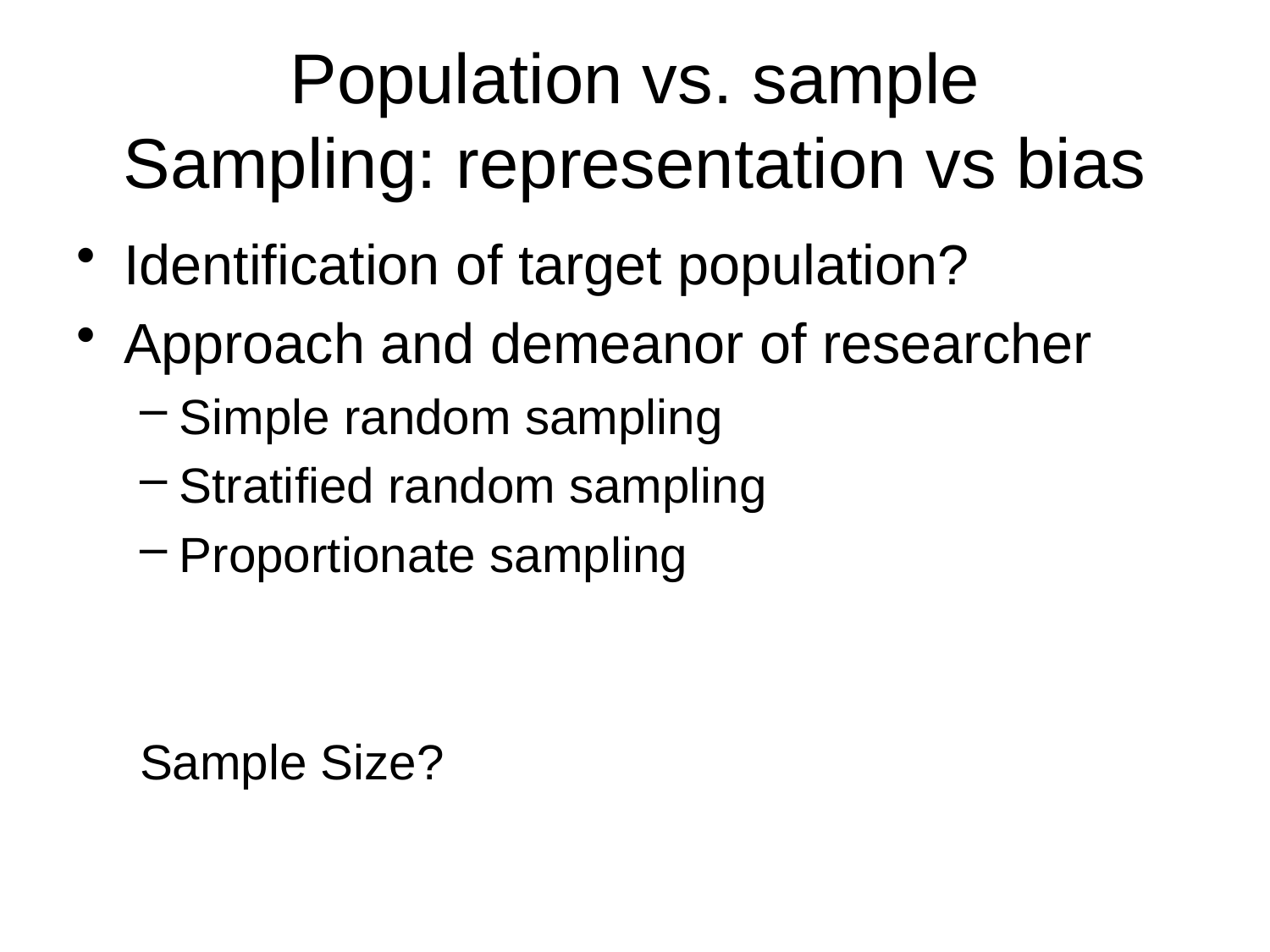

# Population vs. sample Sampling: representation vs bias
Identification of target population?
Approach and demeanor of researcher
Simple random sampling
Stratified random sampling
Proportionate sampling

Sample Size?